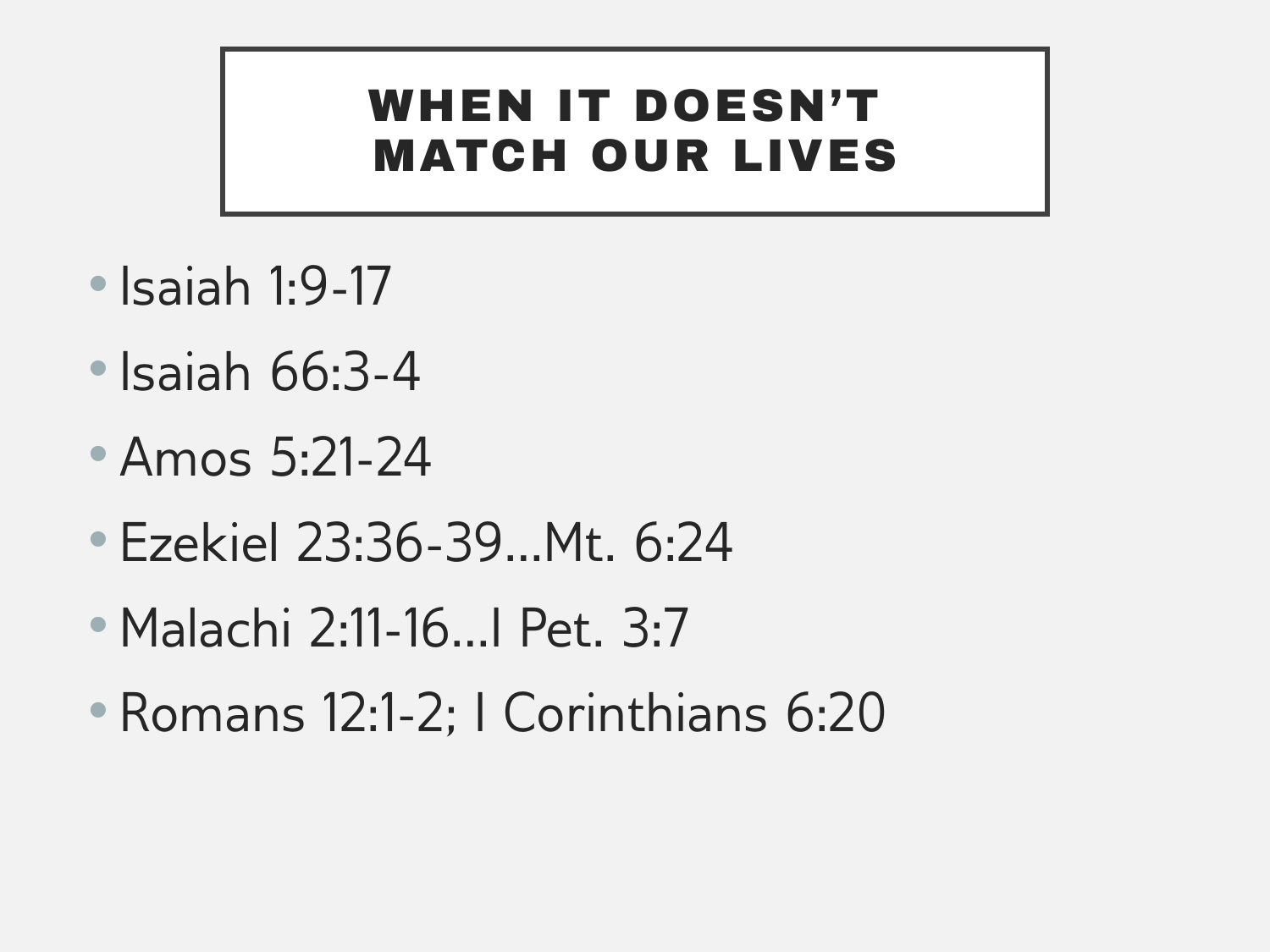

# When it doesn’t match our lives
Isaiah 1:9-17
Isaiah 66:3-4
Amos 5:21-24
Ezekiel 23:36-39…Mt. 6:24
Malachi 2:11-16…I Pet. 3:7
Romans 12:1-2; I Corinthians 6:20